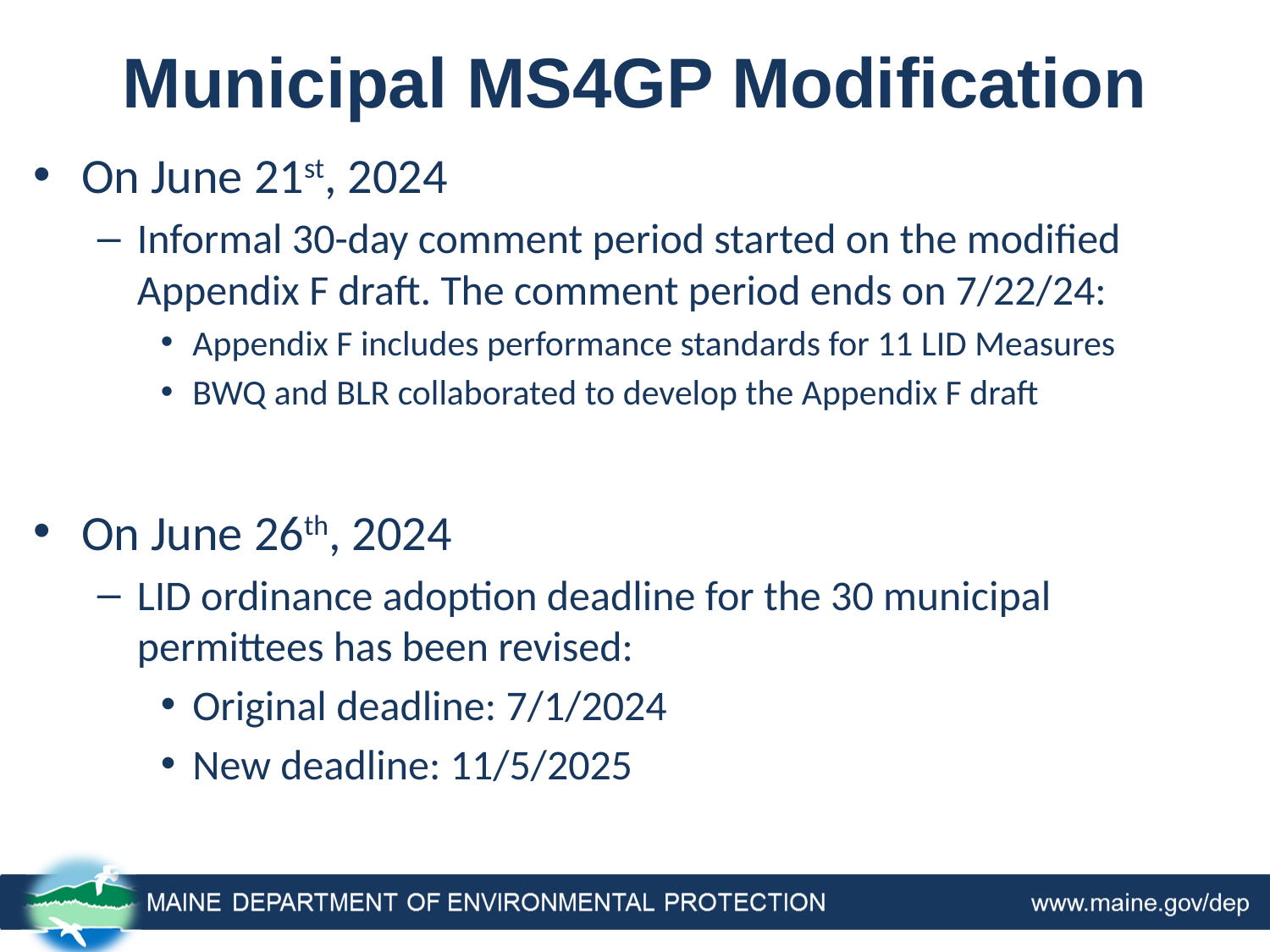

# Municipal MS4GP Modification
On June 21st, 2024
Informal 30-day comment period started on the modified Appendix F draft. The comment period ends on 7/22/24:
Appendix F includes performance standards for 11 LID Measures
BWQ and BLR collaborated to develop the Appendix F draft

On June 26th, 2024
LID ordinance adoption deadline for the 30 municipal permittees has been revised:
Original deadline: 7/1/2024
New deadline: 11/5/2025